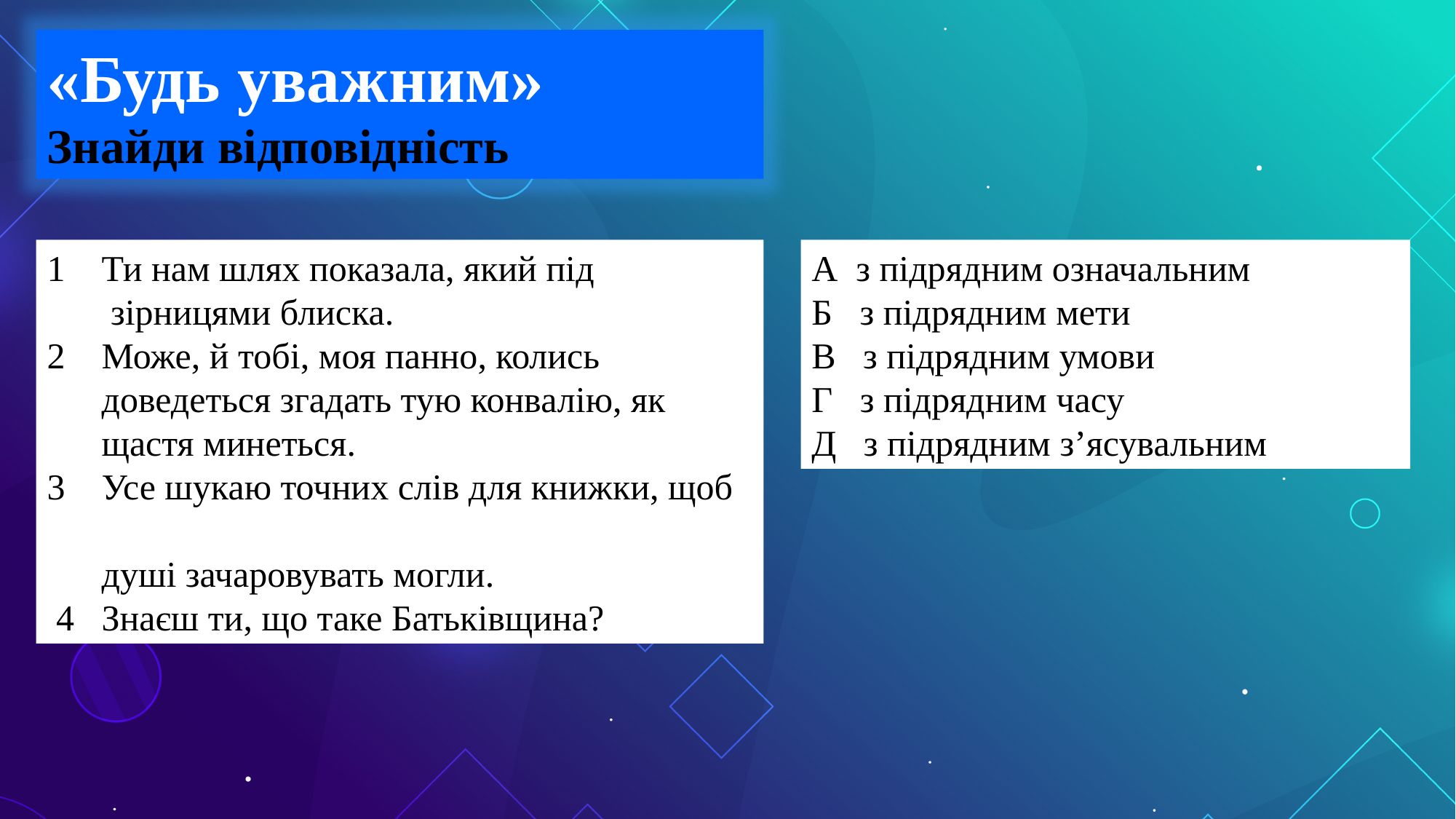

«Будь уважним»
Знайди відповідність
Ти нам шлях показала, який під
       зірницями блиска.
Може, й тобі, моя панно, колись
      доведеться згадать тую конвалію, як
      щастя минеться.
Усе шукаю точних слів для книжки, щоб
      душі зачаровувать могли.
 4   Знаєш ти, що таке Батьківщина?
А  з підрядним означальним
Б   з підрядним мети
В   з підрядним умови
Г   з підрядним часу
Д   з підрядним з’ясувальним